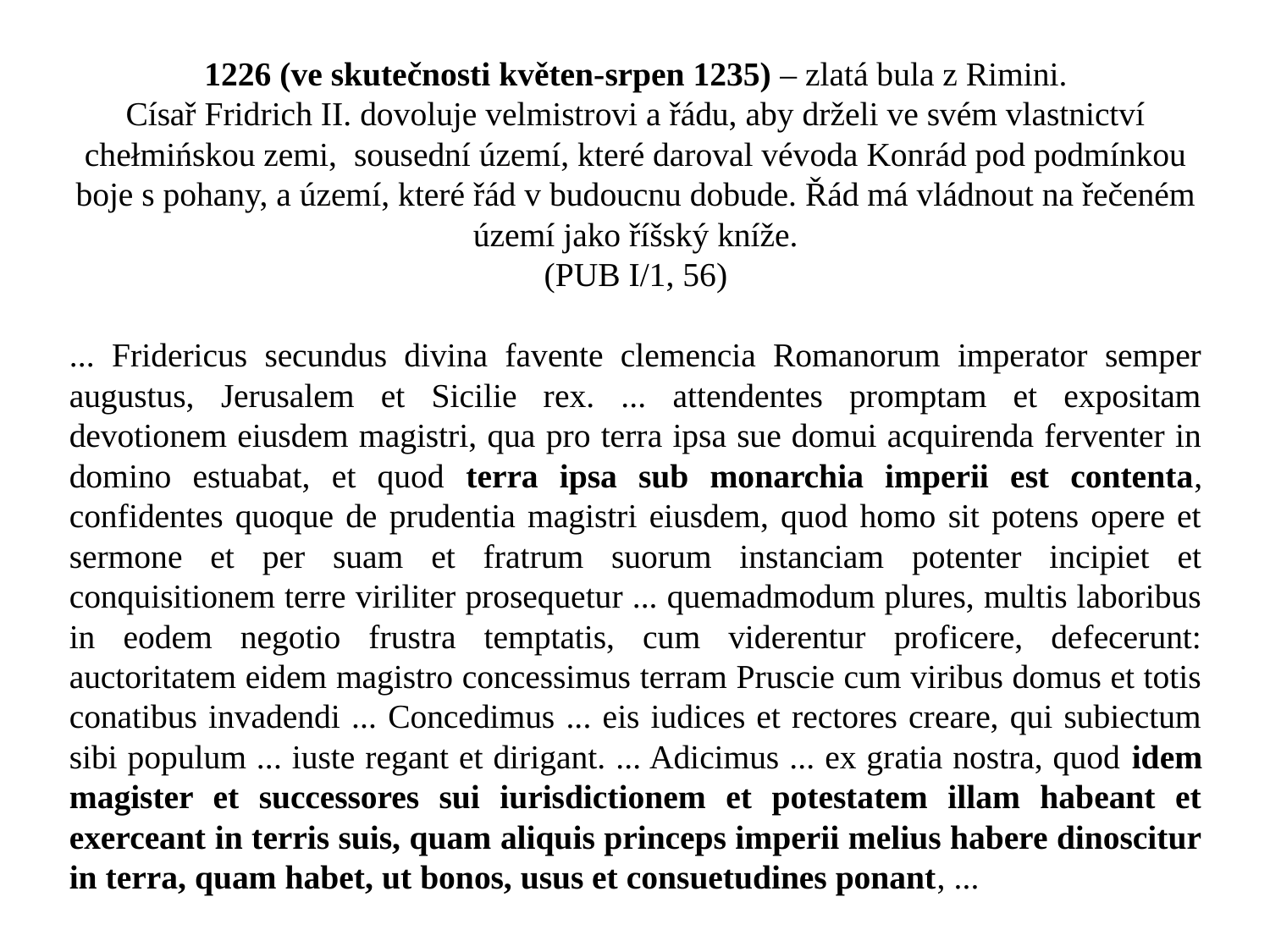

1226 (ve skutečnosti květen-srpen 1235) – zlatá bula z Rimini.
Císař Fridrich II. dovoluje velmistrovi a řádu, aby drželi ve svém vlastnictví chełmińskou zemi,  sousední území, které daroval vévoda Konrád pod podmínkou boje s pohany, a území, které řád v budoucnu dobude. Řád má vládnout na řečeném území jako říšský kníže.
(PUB I/1, 56)

... Fridericus secundus divina favente clemencia Romanorum imperator semper augustus, Jerusalem et Sicilie rex. ... attendentes promptam et expositam devotionem eiusdem magistri, qua pro terra ipsa sue domui acquirenda ferventer in domino estuabat, et quod terra ipsa sub monarchia imperii est contenta, confidentes quoque de prudentia magistri eiusdem, quod homo sit potens opere et sermone et per suam et fratrum suorum instanciam potenter incipiet et conquisitionem terre viriliter prosequetur ... quemadmodum plures, multis laboribus in eodem negotio frustra temptatis, cum viderentur proficere, defecerunt: auctoritatem eidem magistro concessimus terram Pruscie cum viribus domus et totis conatibus invadendi ... Concedimus ... eis iudices et rectores creare, qui subiectum sibi populum ... iuste regant et dirigant. ... Adicimus ... ex gratia nostra, quod idem magister et successores sui iurisdictionem et potestatem illam habeant et exerceant in terris suis, quam aliquis princeps imperii melius habere dinoscitur in terra, quam habet, ut bonos, usus et consuetudines ponant, ...